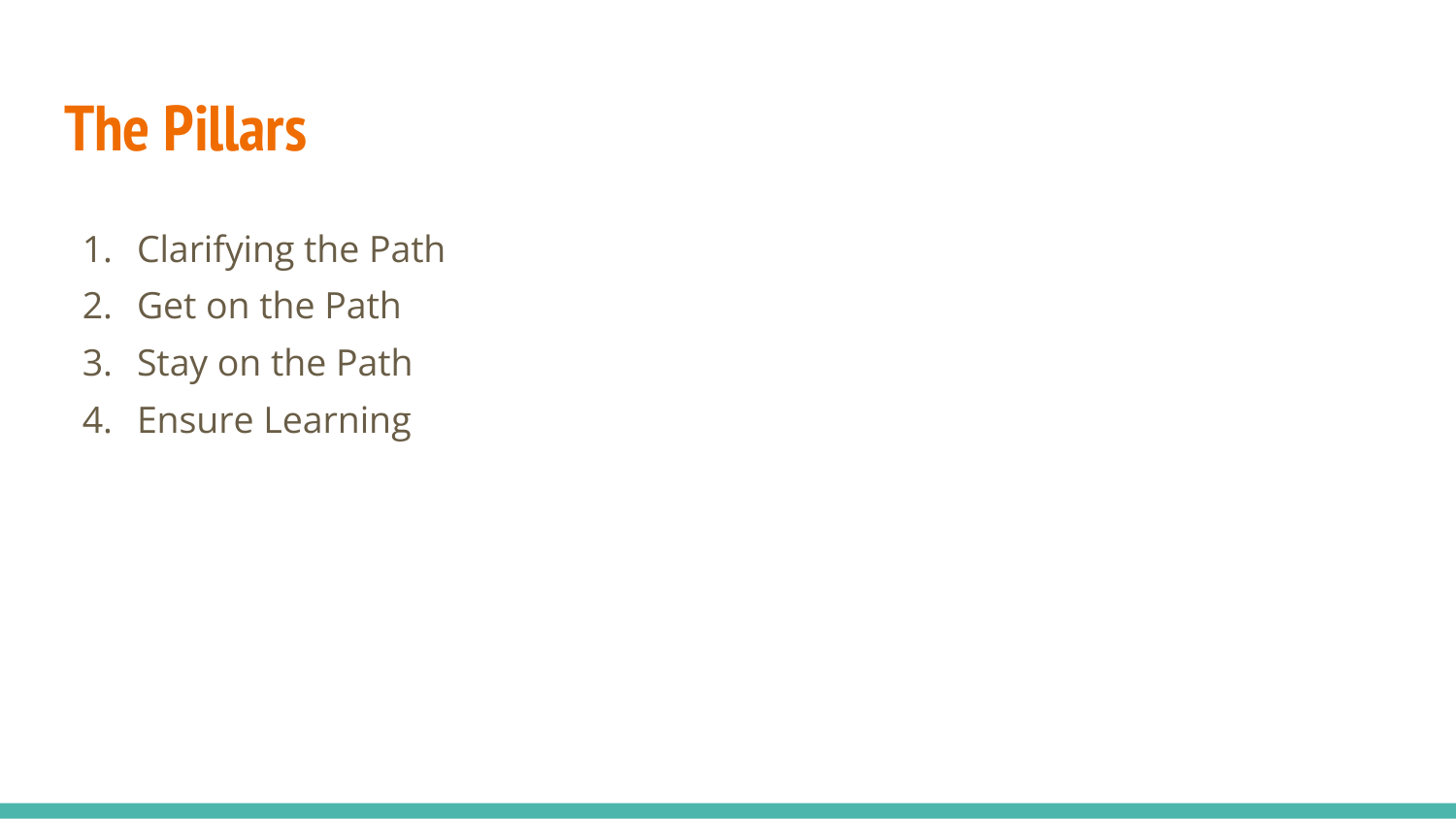

# The Pillars
Clarifying the Path
Get on the Path
Stay on the Path
Ensure Learning